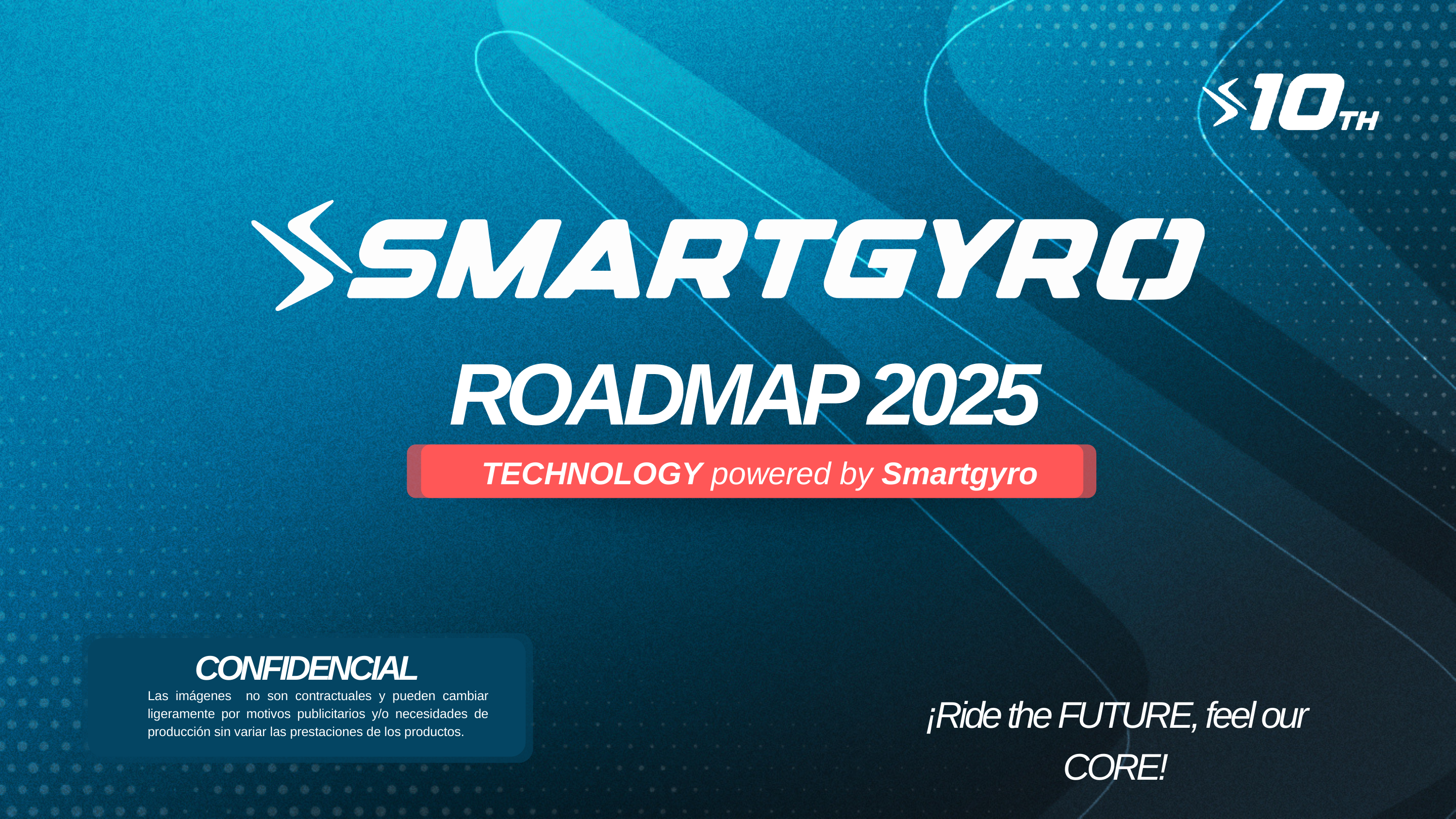

ROADMAP 2025

TECHNOLOGY powered by Smartgyro

CONFIDENCIAL
¡Ride the FUTURE, feel our CORE!
Las imágenes  no son contractuales y pueden cambiar ligeramente por motivos publicitarios y/o necesidades de producción sin variar las prestaciones de los productos.